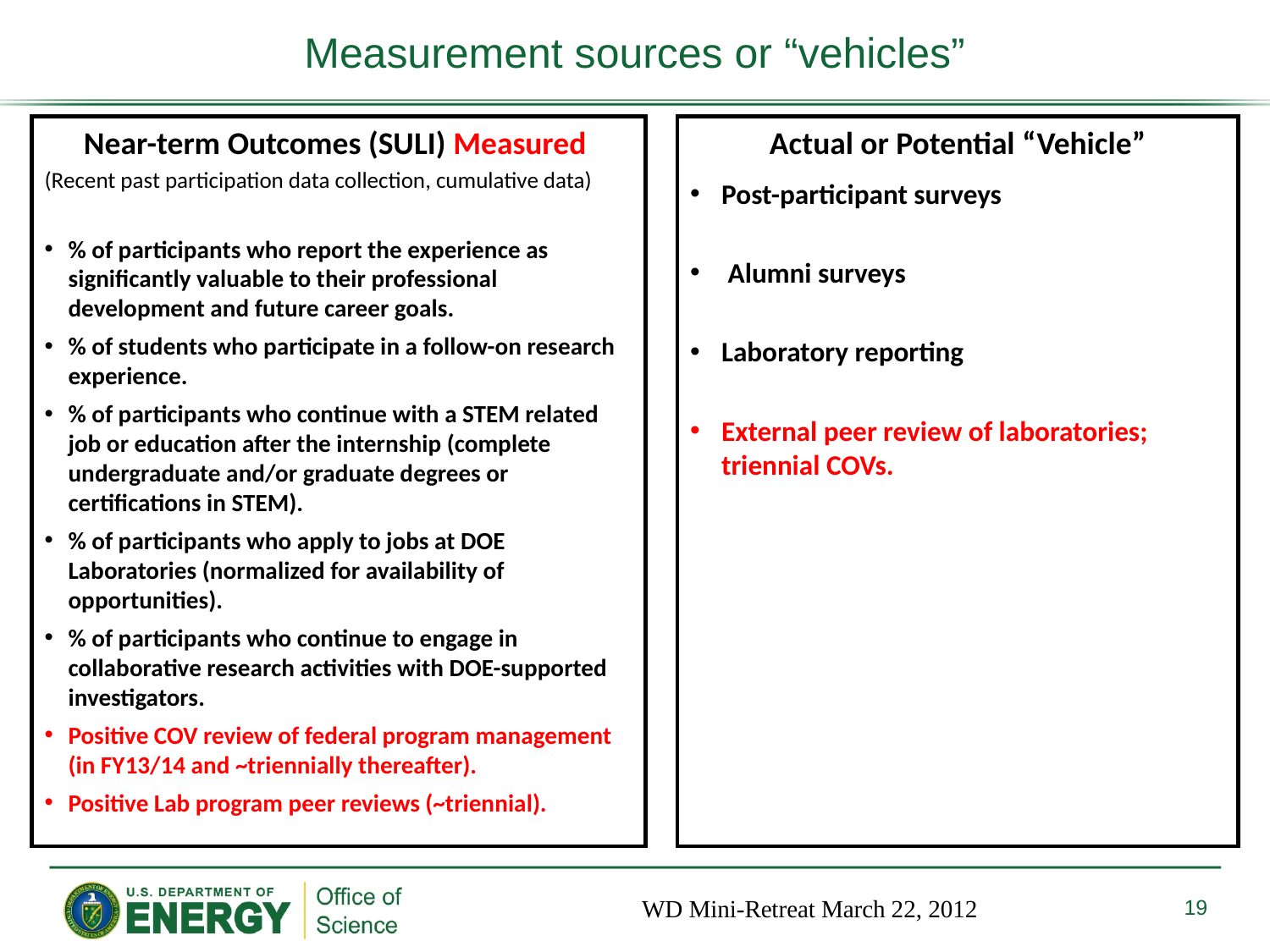

# Measurement sources or “vehicles”
Near-term Outcomes (SULI) Measured
(Recent past participation data collection, cumulative data)

% of participants who report the experience as significantly valuable to their professional development and future career goals.

% of students who participate in a follow-on research experience.

% of participants who continue with a STEM related job or education after the internship (complete undergraduate and/or graduate degrees or certifications in STEM).

% of participants who apply to jobs at DOE Laboratories (normalized for availability of opportunities).

% of participants who continue to engage in collaborative research activities with DOE-supported investigators.

Positive COV review of federal program management (in FY13/14 and ~triennially thereafter).

Positive Lab program peer reviews (~triennial).

Actual or Potential “Vehicle”

Post-participant surveys

 Alumni surveys

Laboratory reporting

External peer review of laboratories; triennial COVs.

19
WD Mini-Retreat March 22, 2012